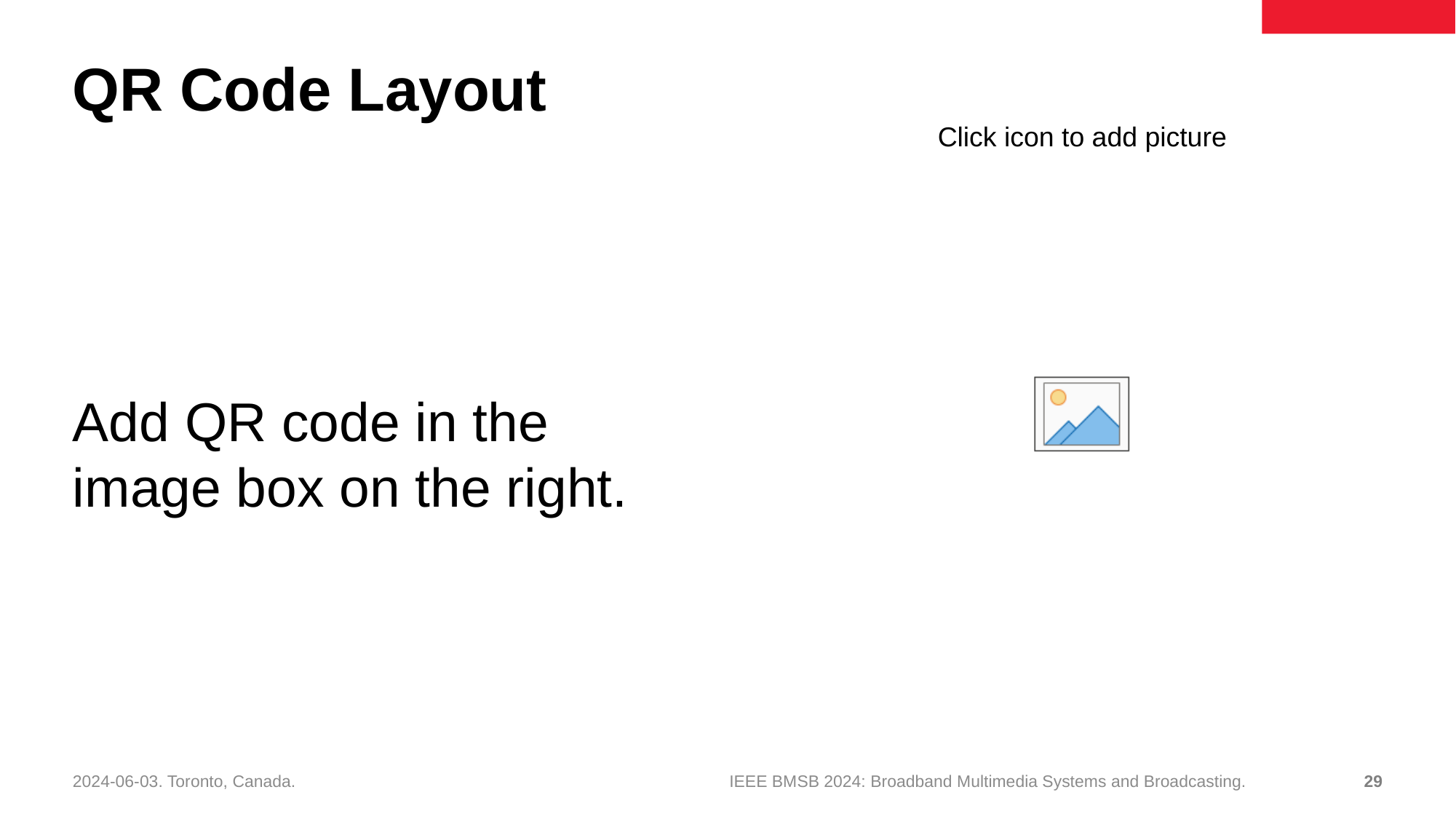

# QR Code Layout

Add QR code in the image box on the right.
29
2024-06-03. Toronto, Canada.
IEEE BMSB 2024: Broadband Multimedia Systems and Broadcasting.